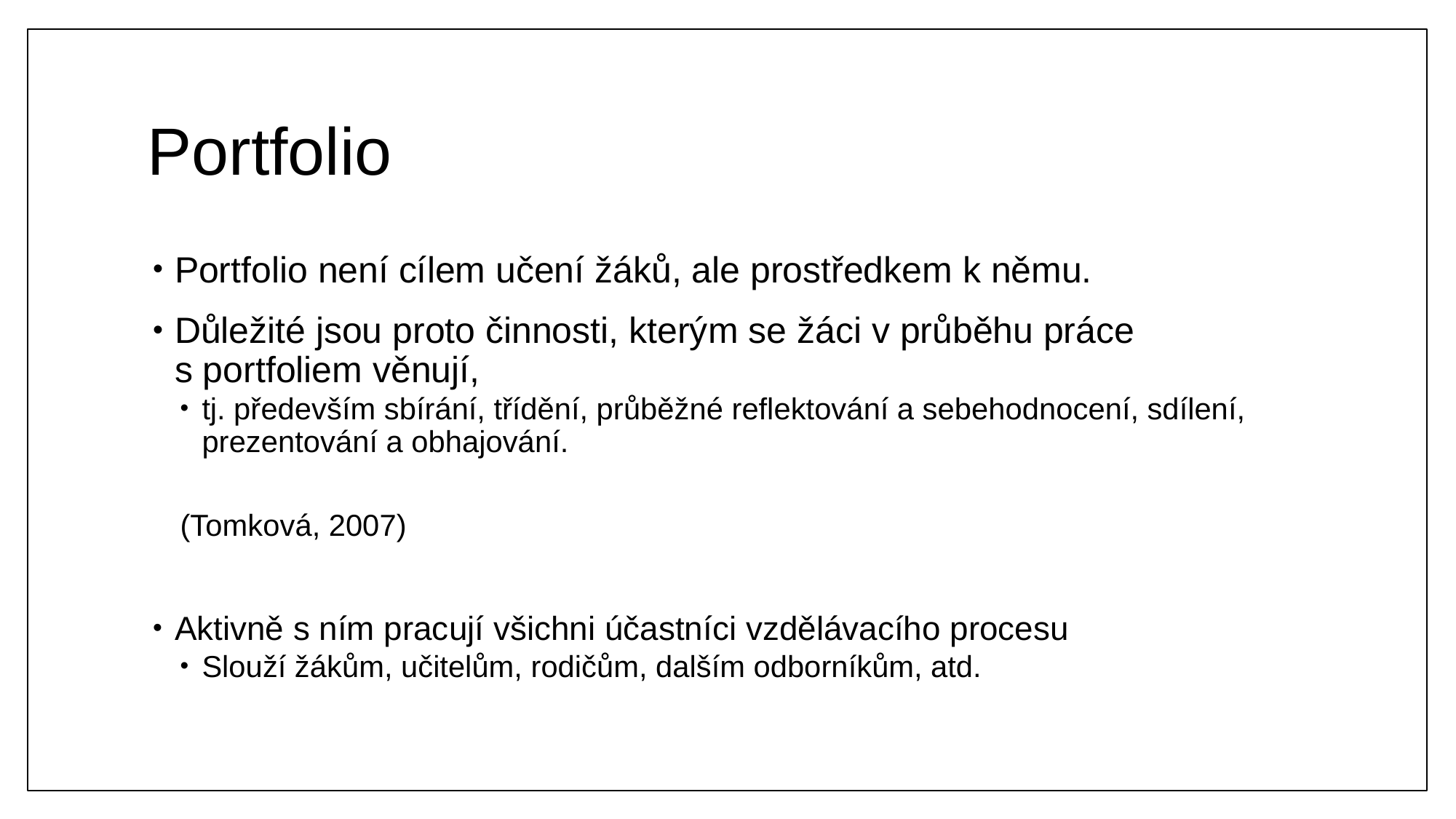

# Portfolio
Portfolio není cílem učení žáků, ale prostředkem k němu.
Důležité jsou proto činnosti, kterým se žáci v průběhu práce s portfoliem věnují,
tj. především sbírání, třídění, průběžné reflektování a sebehodnocení, sdílení, prezentování a obhajování.

(Tomková, 2007)

Aktivně s ním pracují všichni účastníci vzdělávacího procesu
Slouží žákům, učitelům, rodičům, dalším odborníkům, atd.